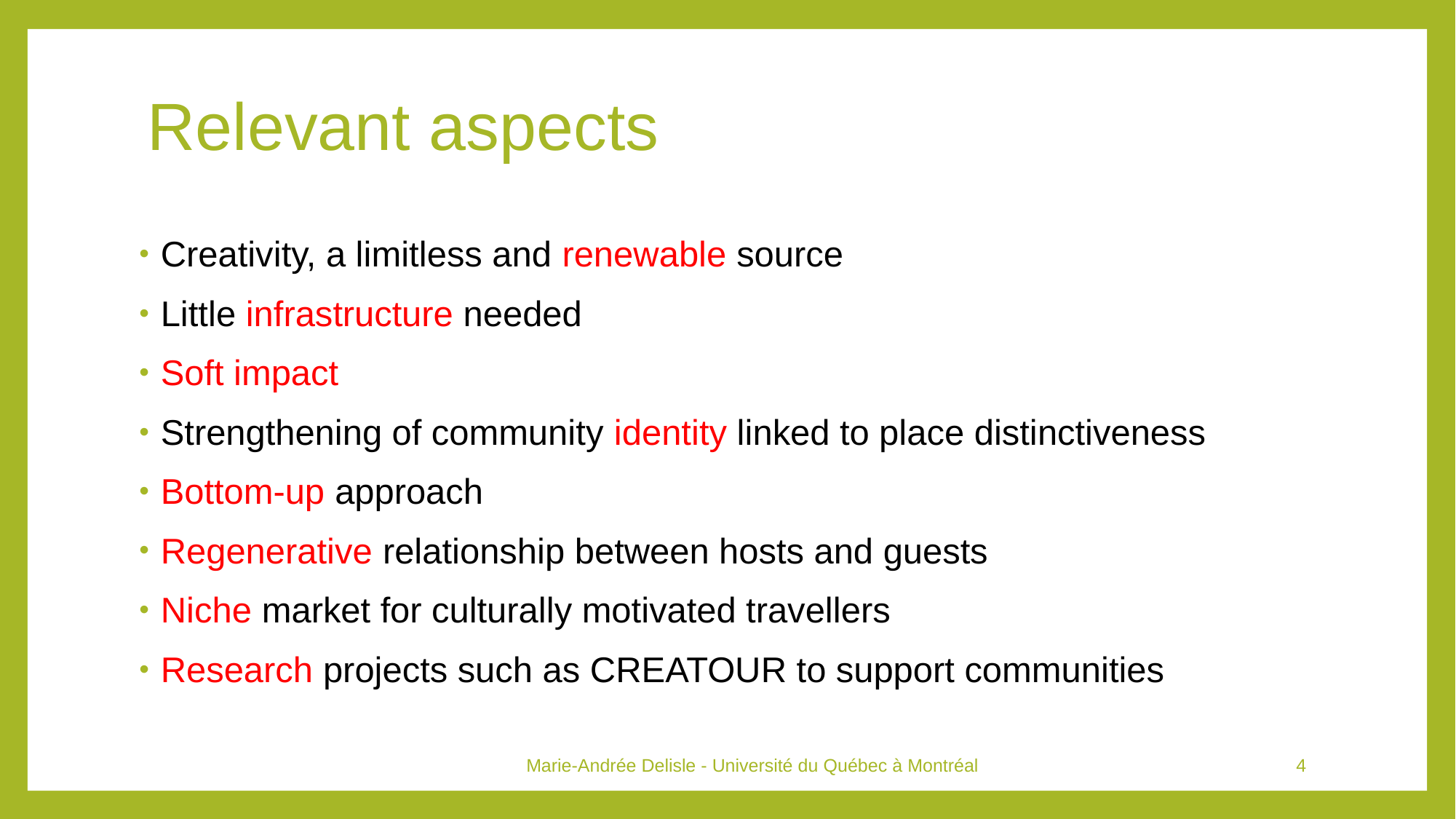

# Relevant aspects
Creativity, a limitless and renewable source
Little infrastructure needed
Soft impact
Strengthening of community identity linked to place distinctiveness
Bottom-up approach
Regenerative relationship between hosts and guests
Niche market for culturally motivated travellers
Research projects such as CREATOUR to support communities

Marie-Andrée Delisle - Université du Québec à Montréal
4